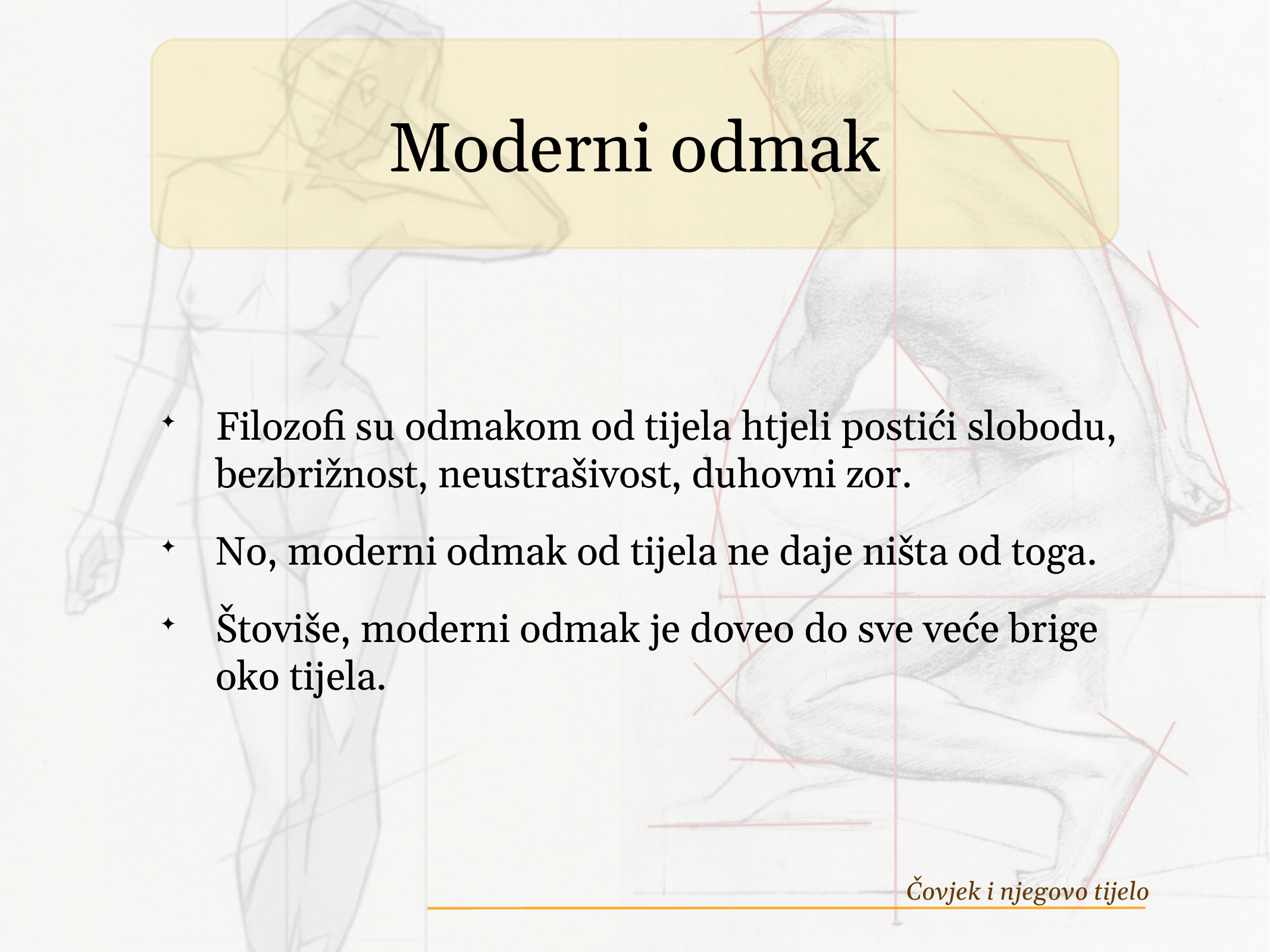

# Moderni odmak
Filozofi su odmakom od tijela htjeli postići slobodu, bezbrižnost, neustrašivost, duhovni zor.
No, moderni odmak od tijela ne daje ništa od toga.
Štoviše, moderni odmak je doveo do sve veće brige oko tijela.